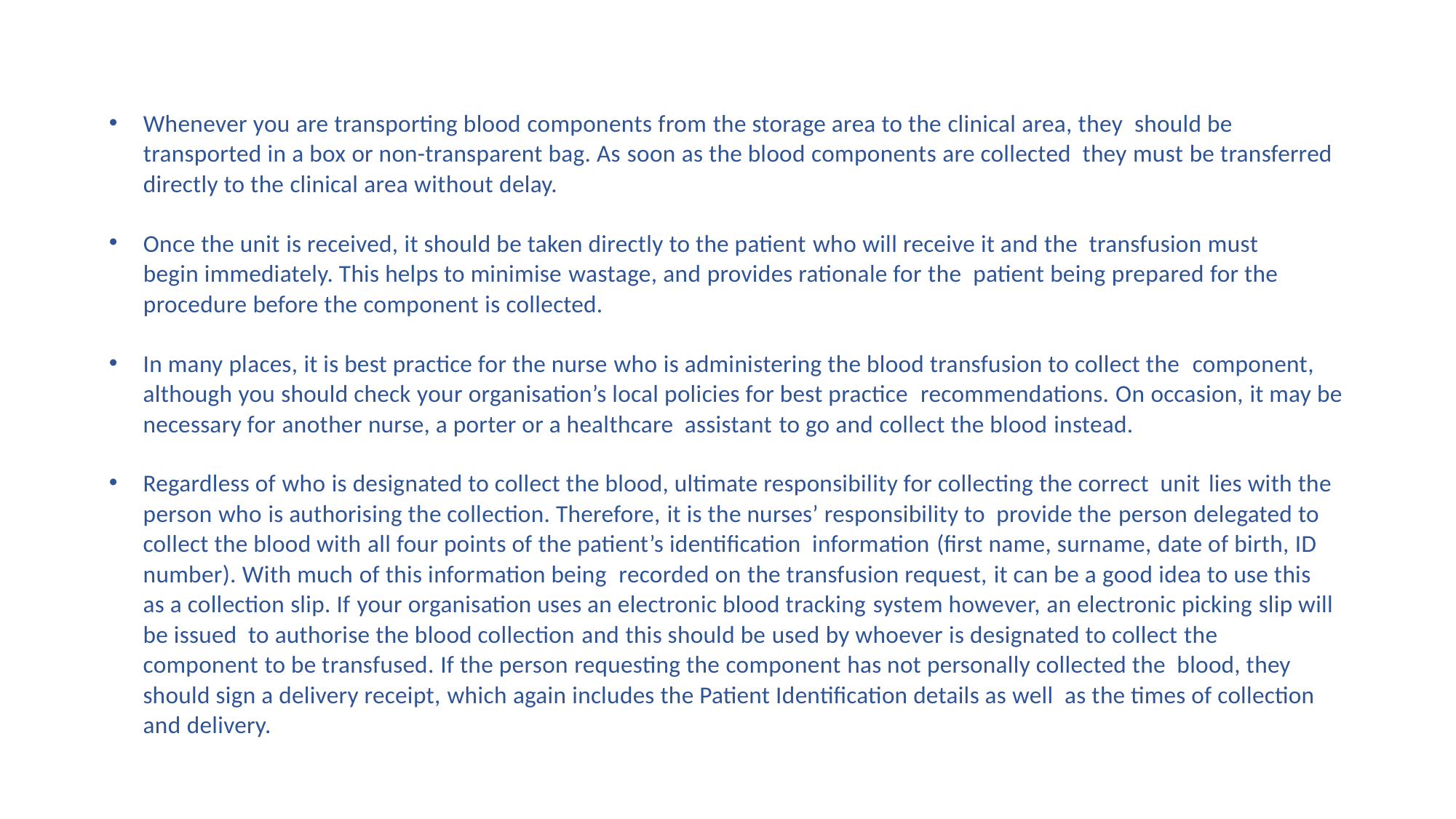

Whenever you are transporting blood components from the storage area to the clinical area, they  should be transported in a box or non-transparent bag. As soon as the blood components are collected  they must be transferred directly to the clinical area without delay.

Once the unit is received, it should be taken directly to the patient who will receive it and the  transfusion must begin immediately. This helps to minimise wastage, and provides rationale for the  patient being prepared for the procedure before the component is collected.

In many places, it is best practice for the nurse who is administering the blood transfusion to collect the  component, although you should check your organisation’s local policies for best practice  recommendations. On occasion, it may be necessary for another nurse, a porter or a healthcare  assistant to go and collect the blood instead.

Regardless of who is designated to collect the blood, ultimate responsibility for collecting the correct  unit lies with the person who is authorising the collection. Therefore, it is the nurses’ responsibility to  provide the person delegated to collect the blood with all four points of the patient’s identification  information (first name, surname, date of birth, ID number). With much of this information being  recorded on the transfusion request, it can be a good idea to use this as a collection slip. If your organisation uses an electronic blood tracking system however, an electronic picking slip will be issued  to authorise the blood collection and this should be used by whoever is designated to collect the  component to be transfused. If the person requesting the component has not personally collected the  blood, they should sign a delivery receipt, which again includes the Patient Identification details as well  as the times of collection and delivery.